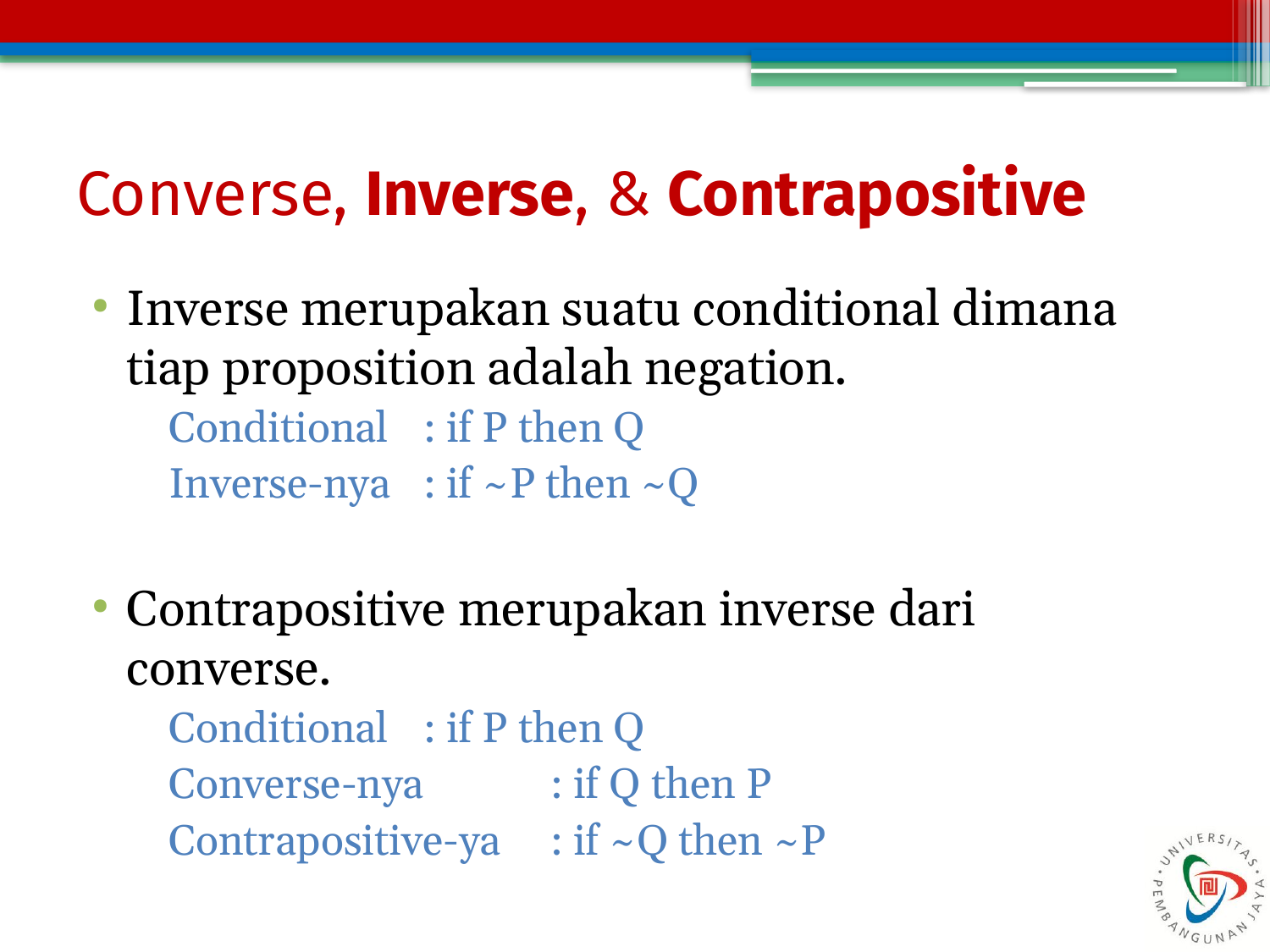

# Converse, Inverse, & Contrapositive
Inverse merupakan suatu conditional dimana tiap proposition adalah negation.
Conditional	: if P then Q
Inverse-nya	: if ~P then ~Q

Contrapositive merupakan inverse dari converse.
Conditional	: if P then Q
Converse-nya	: if Q then P
Contrapositive-ya	: if ~Q then ~P